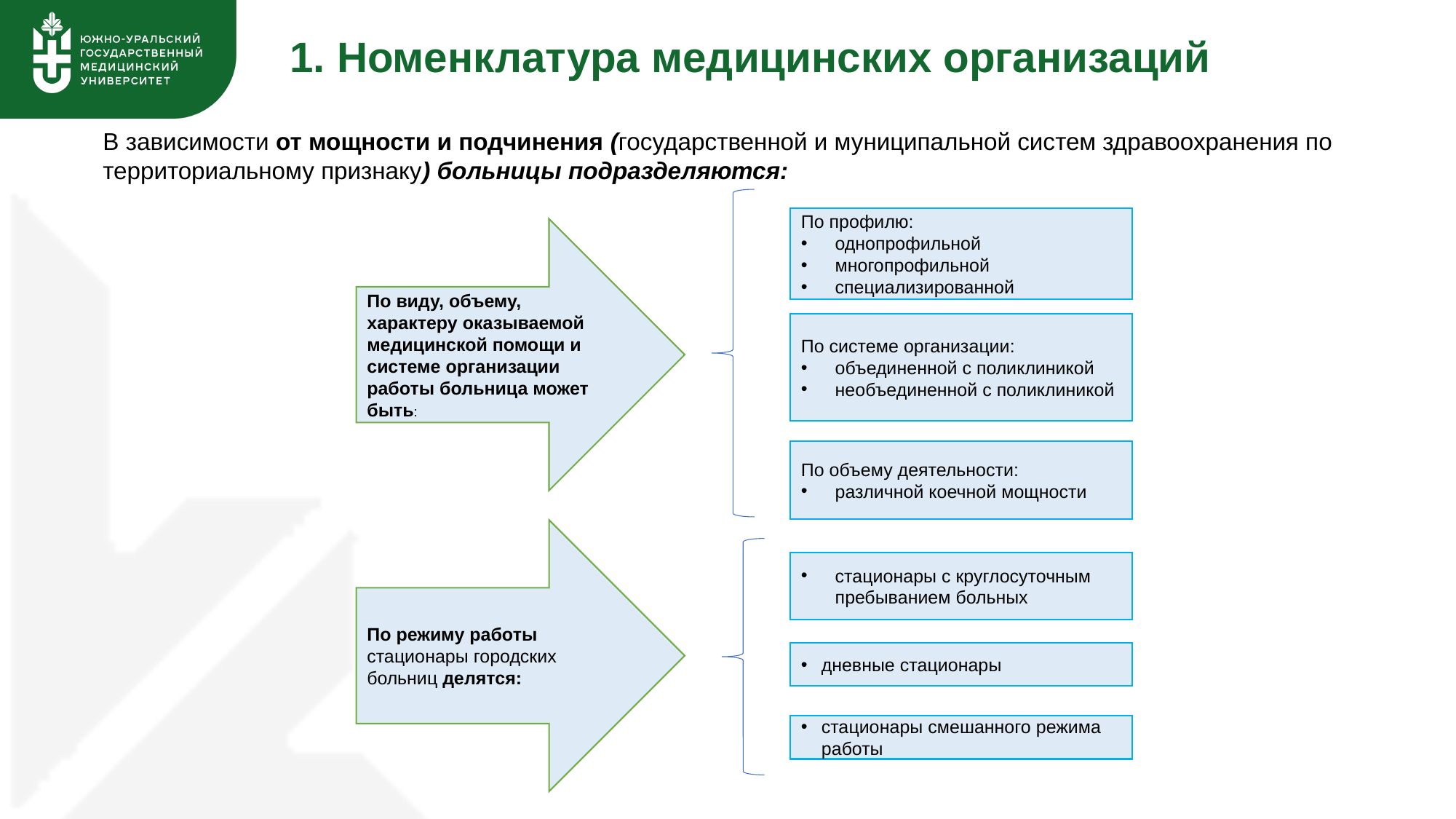

1. Номенклатура медицинских организаций
В зависимости от мощности и подчинения (государственной и муниципальной систем здравоохранения по территориальному признаку) больницы подразделяются:

По профилю:
однопрофильной
многопрофильной
специализированной
По виду, объему, характеру оказываемой медицинской помощи и системе организации работы больница может быть:
По системе организации:
объединенной с поликлиникой
необъединенной с поликлиникой
По объему деятельности:
различной коечной мощности
По режиму работы стационары городских больниц делятся:

стационары с круглосуточным пребыванием больных
дневные стационары
стационары смешанного режима работы